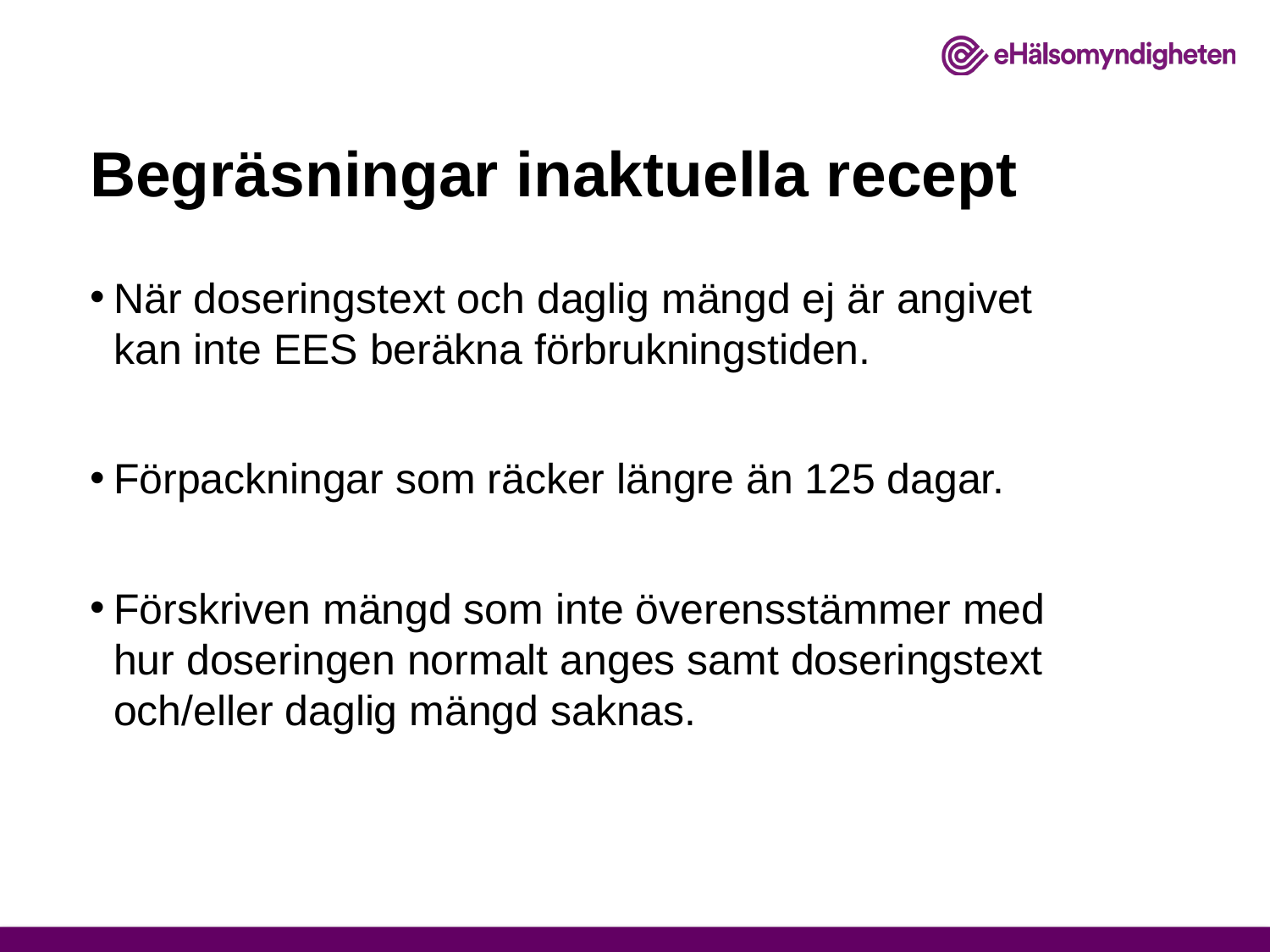

# Begräsningar inaktuella recept
När doseringstext och daglig mängd ej är angivet kan inte EES beräkna förbrukningstiden.

Förpackningar som räcker längre än 125 dagar.

Förskriven mängd som inte överensstämmer med hur doseringen normalt anges samt doseringstext och/eller daglig mängd saknas.